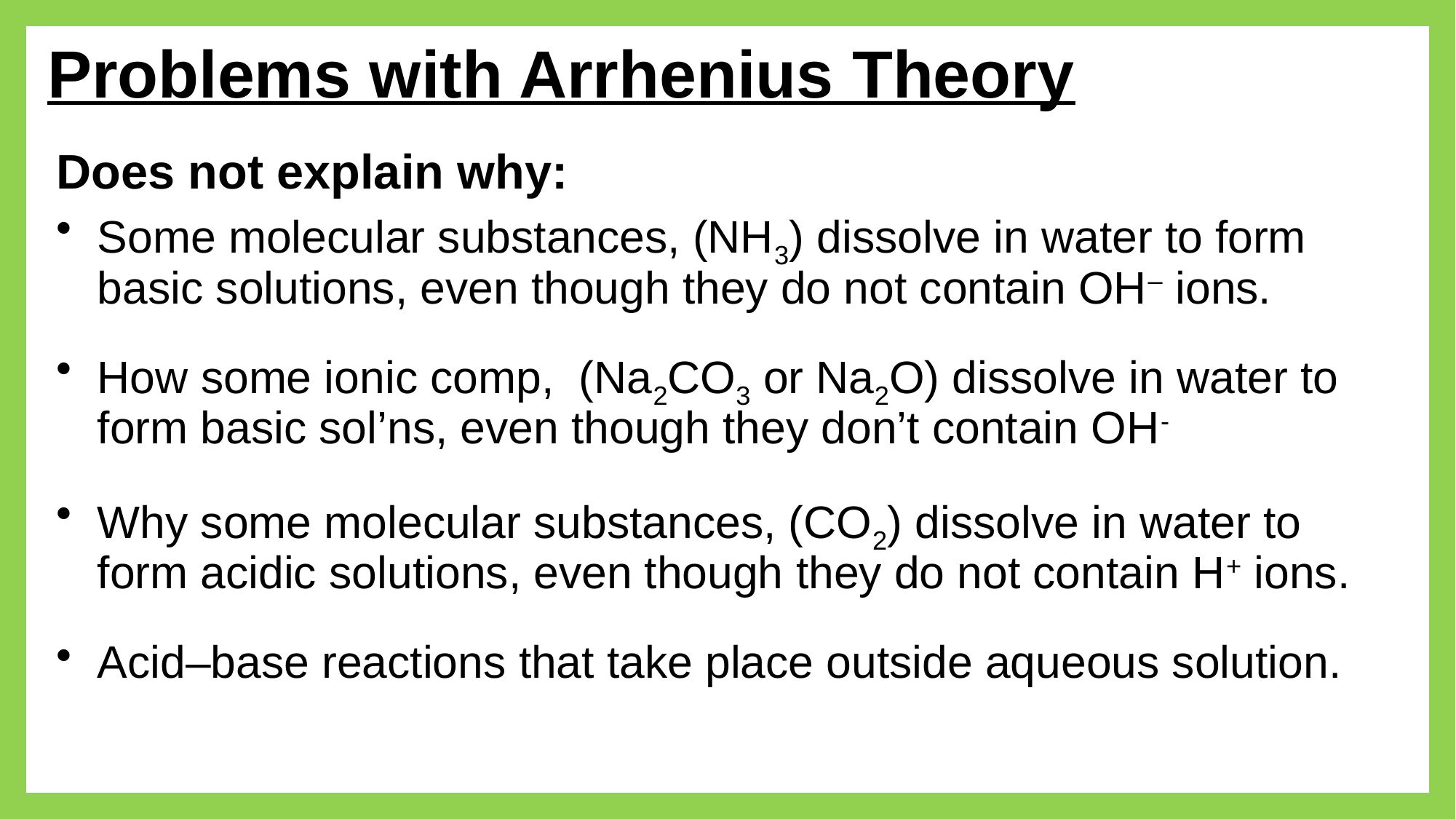

# Problems with Arrhenius Theory
Does not explain why:
Some molecular substances, (NH3) dissolve in water to form basic solutions, even though they do not contain OH– ions.
How some ionic comp,  (Na2CO3 or Na2O) dissolve in water to form basic sol’ns, even though they don’t contain OH-

Why some molecular substances, (CO2) dissolve in water to form acidic solutions, even though they do not contain H+ ions.

Acid–base reactions that take place outside aqueous solution.